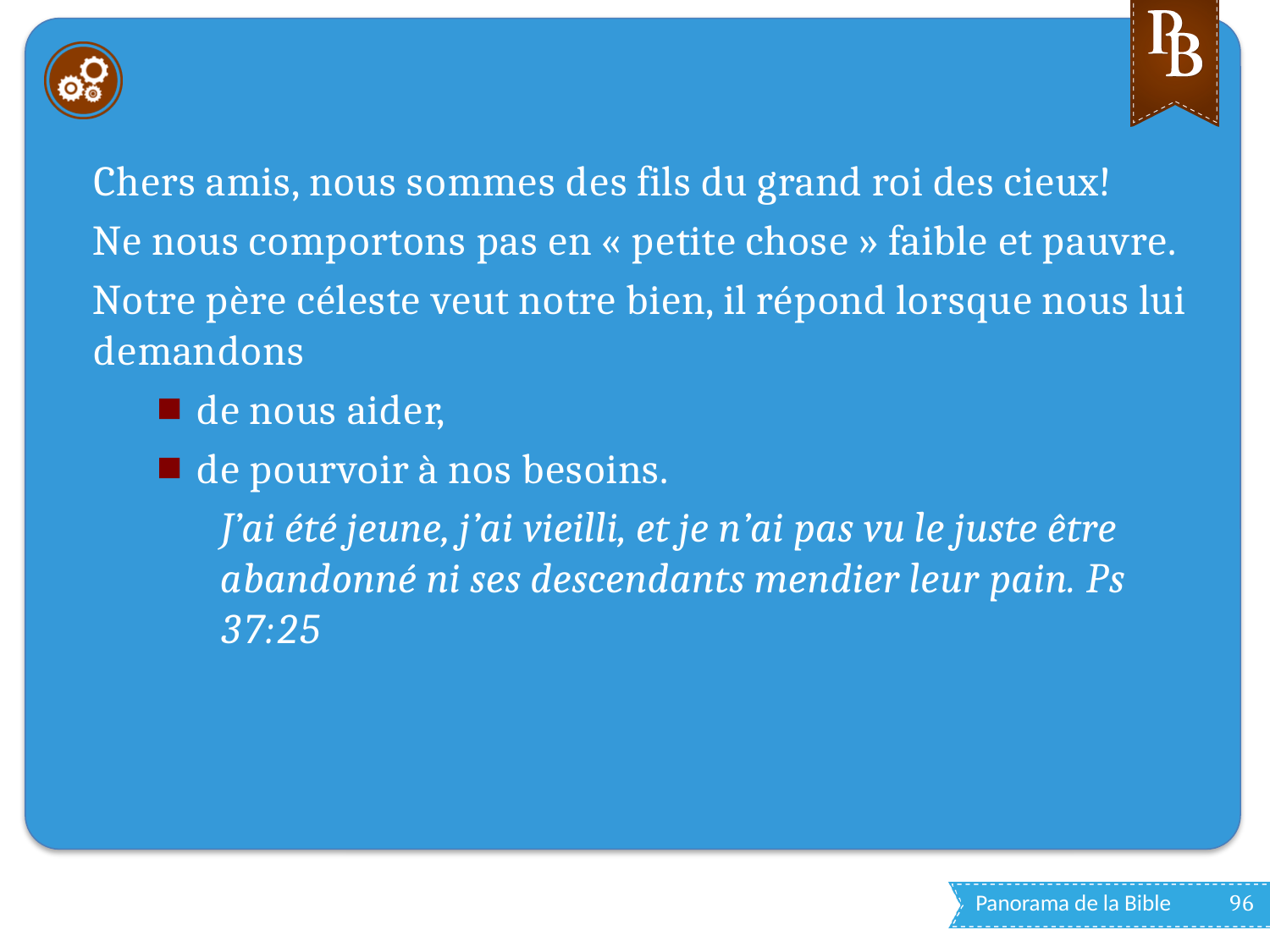

#
Chers amis, nous sommes des fils du grand roi des cieux!
Ne nous comportons pas en « petite chose » faible et pauvre.
Notre père céleste veut notre bien, il répond lorsque nous lui demandons
de nous aider,
de pourvoir à nos besoins.
J’ai été jeune, j’ai vieilli, et je n’ai pas vu le juste être abandonné ni ses descendants mendier leur pain. Ps 37:25